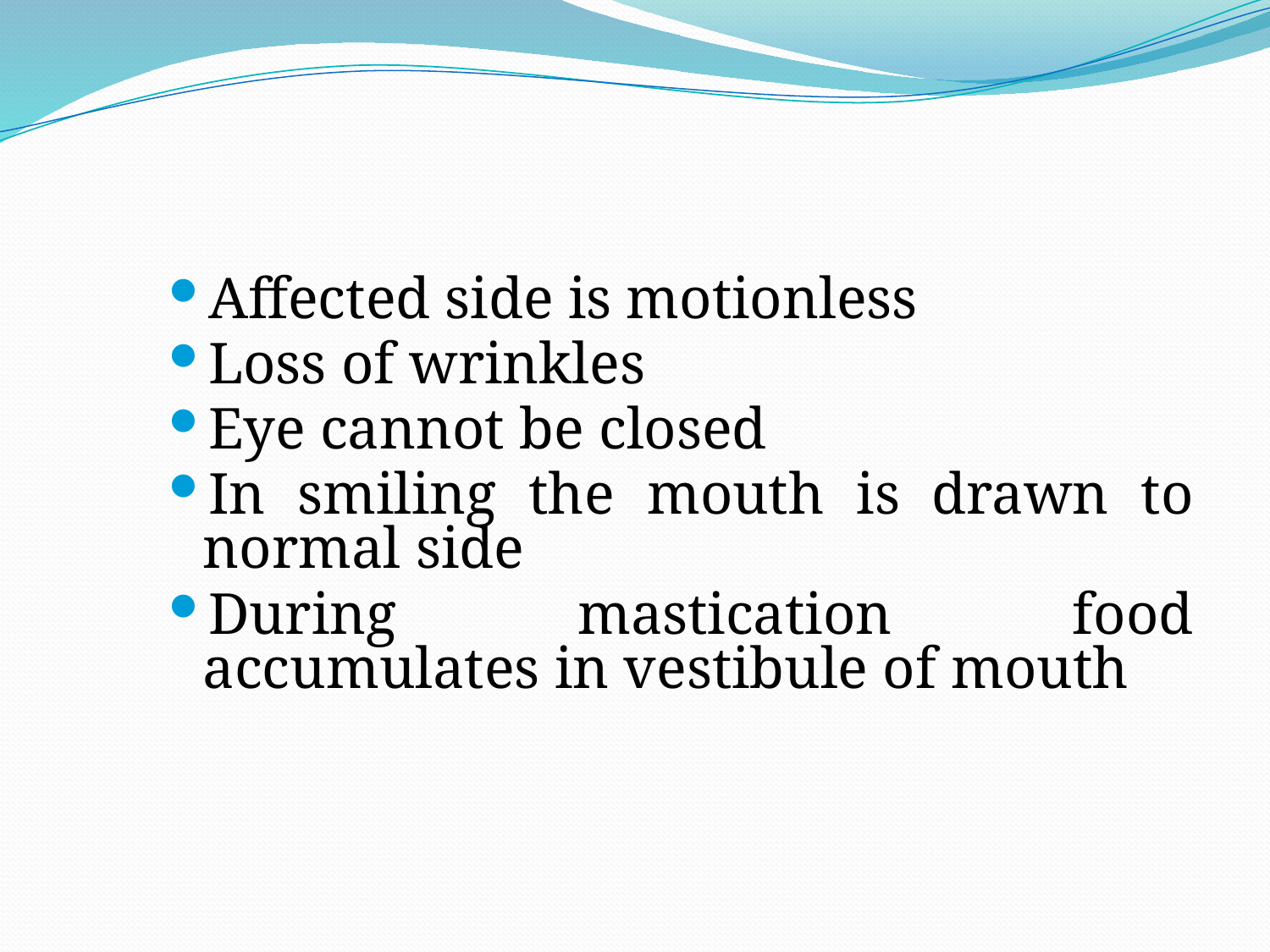

#
Affected side is motionless
Loss of wrinkles
Eye cannot be closed
In smiling the mouth is drawn to normal side
During mastication food accumulates in vestibule of mouth